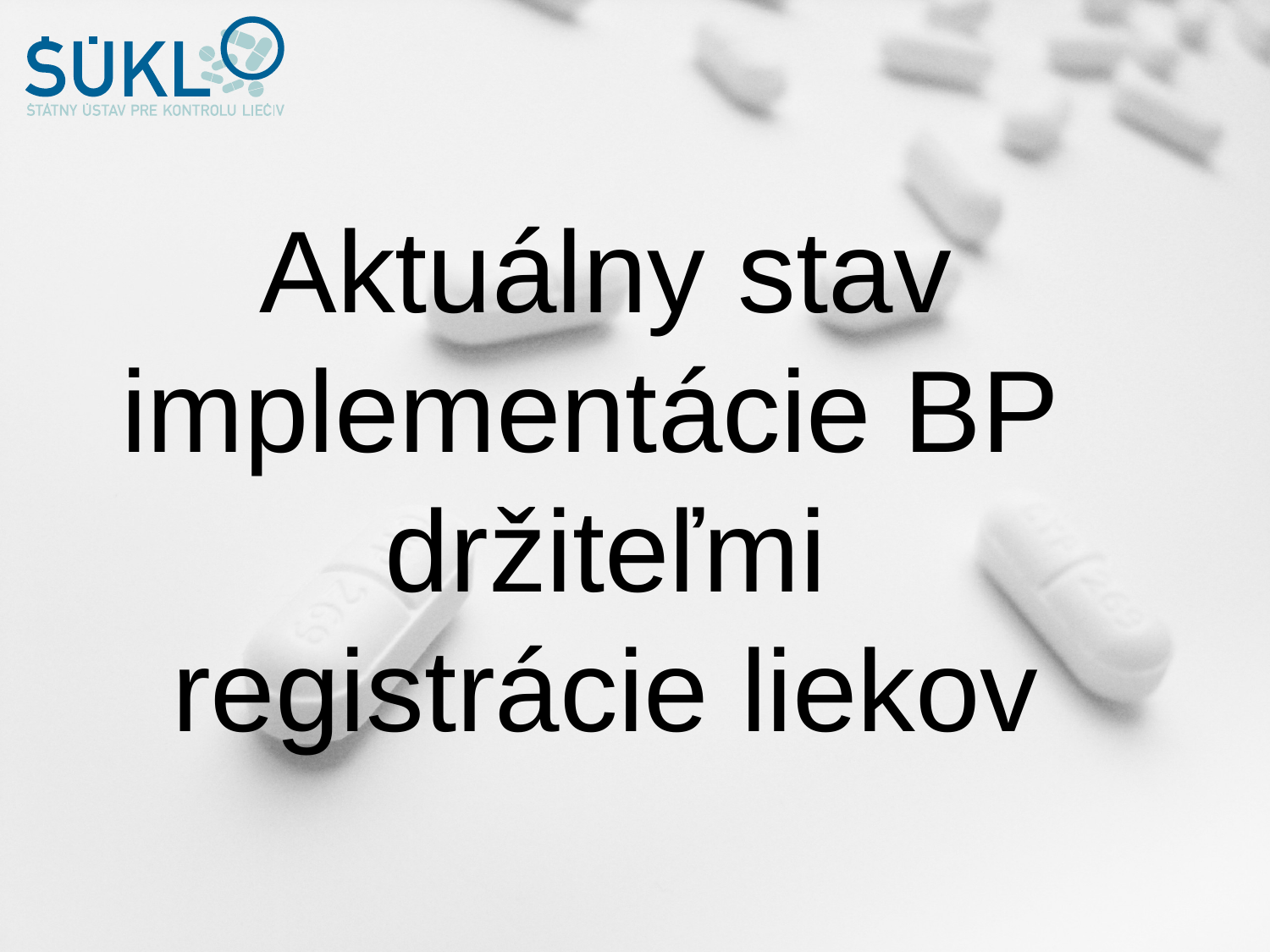

# Aktuálny stav implementácie BP držiteľmi registrácie liekov